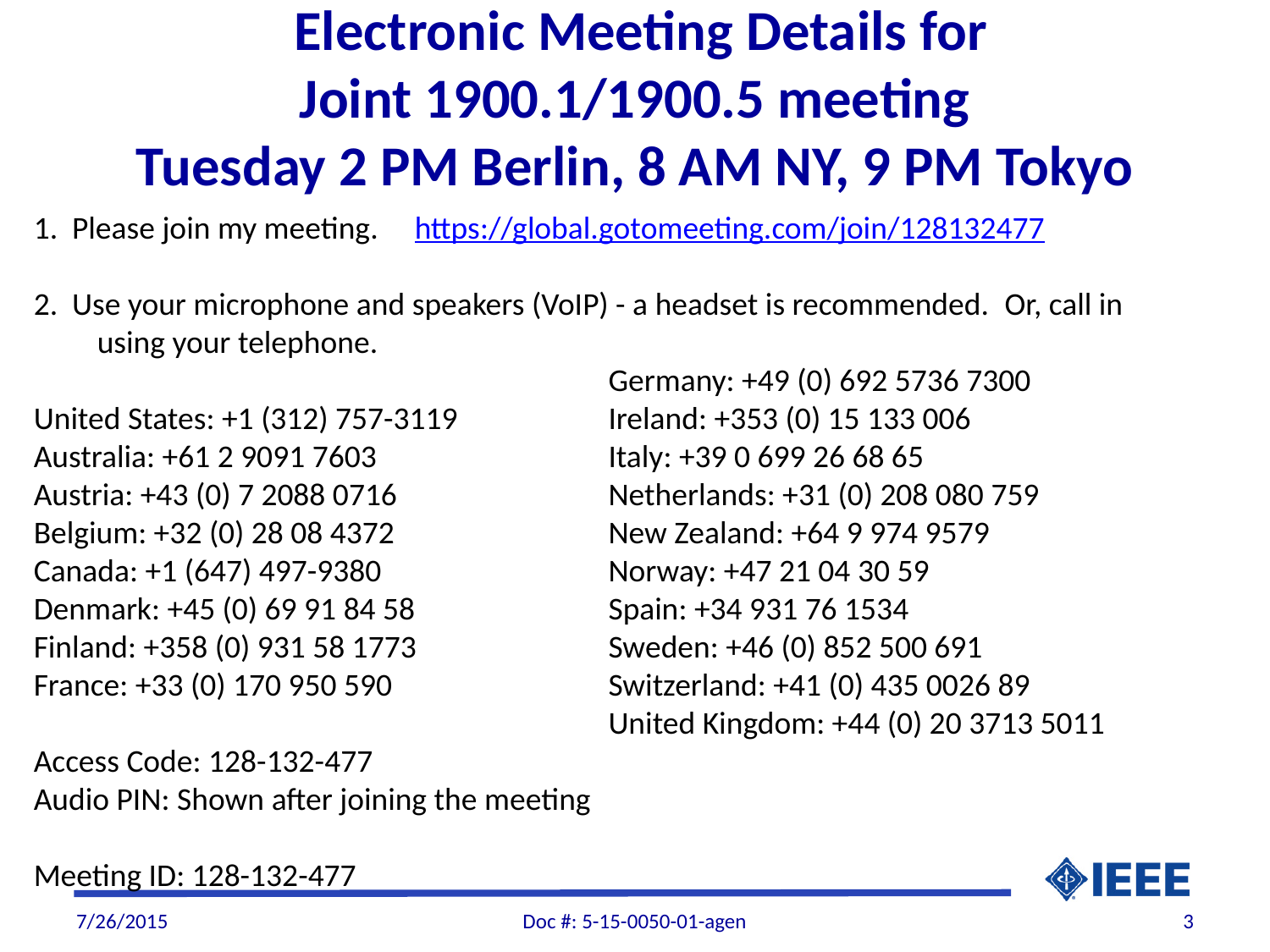

Electronic Meeting Details for
Joint 1900.1/1900.5 meeting
Tuesday 2 PM Berlin, 8 AM NY, 9 PM Tokyo
1.  Please join my meeting.     https://global.gotomeeting.com/join/128132477

2.  Use your microphone and speakers (VoIP) - a headset is recommended.  Or, call in using your telephone.

United States: +1 (312) 757-3119
Australia: +61 2 9091 7603
Austria: +43 (0) 7 2088 0716
Belgium: +32 (0) 28 08 4372
Canada: +1 (647) 497-9380
Denmark: +45 (0) 69 91 84 58
Finland: +358 (0) 931 58 1773
France: +33 (0) 170 950 590

Access Code: 128-132-477
Audio PIN: Shown after joining the meeting

Meeting ID: 128-132-477

Germany: +49 (0) 692 5736 7300
Ireland: +353 (0) 15 133 006
Italy: +39 0 699 26 68 65
Netherlands: +31 (0) 208 080 759
New Zealand: +64 9 974 9579
Norway: +47 21 04 30 59
Spain: +34 931 76 1534
Sweden: +46 (0) 852 500 691
Switzerland: +41 (0) 435 0026 89
United Kingdom: +44 (0) 20 3713 5011
7/26/2015
Doc #: 5-15-0050-01-agen
3